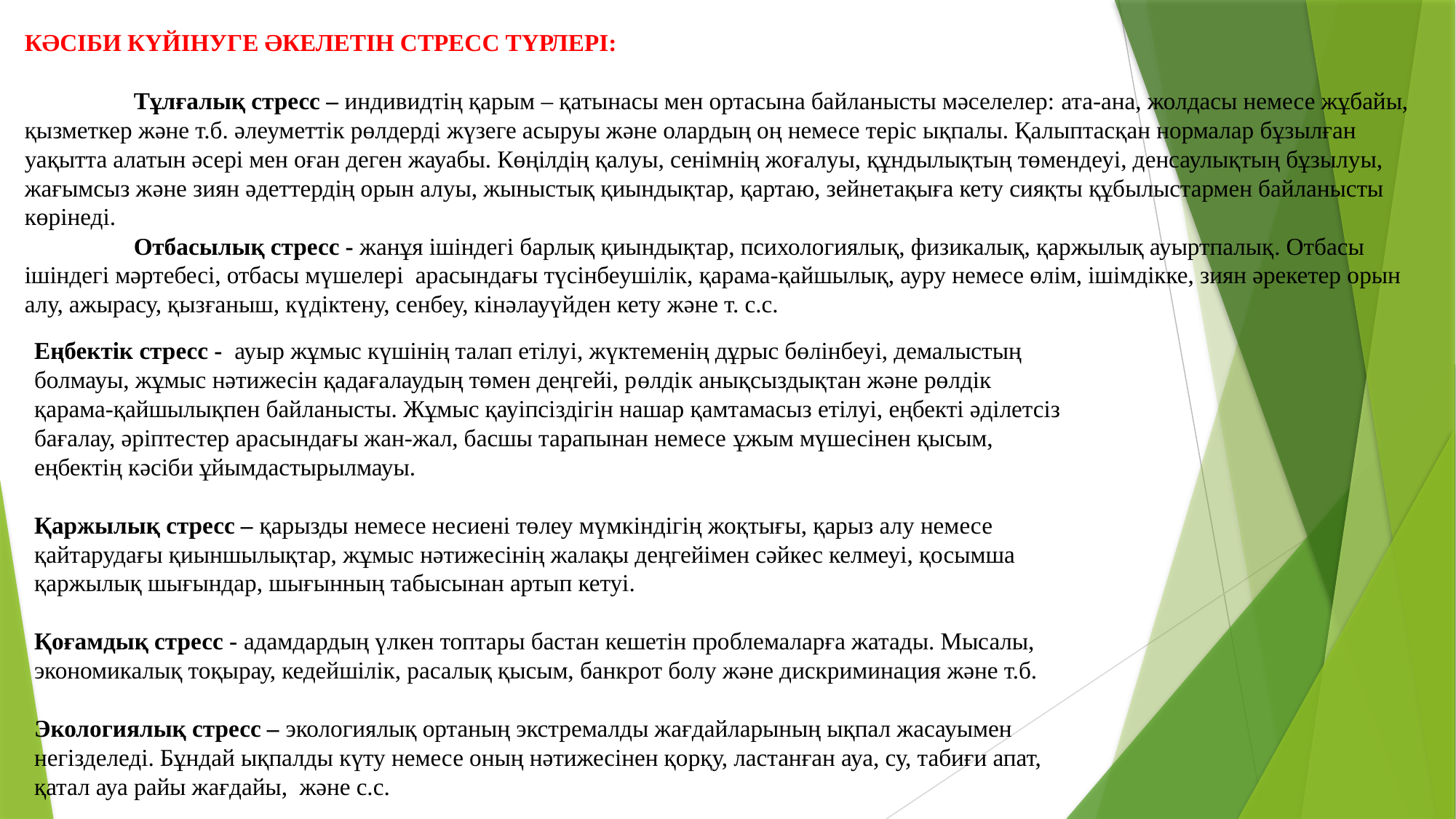

КӘСІБИ КҮЙІНУГЕ ӘКЕЛЕТІН СТРЕСС ТҮРЛЕРІ:

	Тұлғалық стресс – индивидтің қарым – қатынасы мен ортасына байланысты мәселелер: ата-ана, жолдасы немесе жұбайы, қызметкер және т.б. әлеуметтік рөлдерді жүзеге асыруы және олардың оң немесе теріс ықпалы. Қалыптасқан нормалар бұзылған уақытта алатын әсері мен оған деген жауабы. Көңілдің қалуы, сенімнің жоғалуы, құндылықтың төмендеуі, денсаулықтың бұзылуы, жағымсыз және зиян әдеттердің орын алуы, жыныстық қиындықтар, қартаю, зейнетақыға кету сияқты құбылыстармен байланысты көрінеді.
	Отбасылық стресс - жанұя ішіндегі барлық қиындықтар, психологиялық, физикалық, қаржылық ауыртпалық. Отбасы  ішіндегі мәртебесі, отбасы мүшелері  арасындағы түсінбеушілік, қарама-қайшылық, ауру немесе өлім, ішімдікке, зиян әрекетер орын алу, ажырасу, қызғаныш, күдіктену, сенбеу, кінәлауүйден кету және т. с.с.

Еңбектік стресс -  ауыр жұмыс күшінің талап етілуі, жүктеменің дұрыс бөлінбеуі, демалыстың болмауы, жұмыс нәтижесін қадағалаудың төмен деңгейі, рөлдік анықсыздықтан және рөлдік қарама-қайшылықпен байланысты. Жұмыс қауіпсіздігін нашар қамтамасыз етілуі, еңбекті әділетсіз бағалау, әріптестер арасындағы жан-жал, басшы тарапынан немесе ұжым мүшесінен қысым, еңбектің кәсіби ұйымдастырылмауы.

Қаржылық стресс – қарызды немесе несиені төлеу мүмкіндігің жоқтығы, қарыз алу немесе қайтарудағы қиыншылықтар, жұмыс нәтижесінің жалақы деңгейімен сәйкес келмеуі, қосымша қаржылық шығындар, шығынның табысынан артып кетуі.

Қоғамдық стресс - адамдардың үлкен топтары бастан кешетін проблемаларға жатады. Мысалы, экономикалық тоқырау, кедейшілік, расалық қысым, банкрот болу және дискриминация және т.б.

Экологиялық стресс – экологиялық ортаның экстремалды жағдайларының ықпал жасауымен негізделеді. Бұндай ықпалды күту немесе оның нәтижесінен қорқу, ластанған ауа, су, табиғи апат, қатал ауа райы жағдайы,  және с.с.